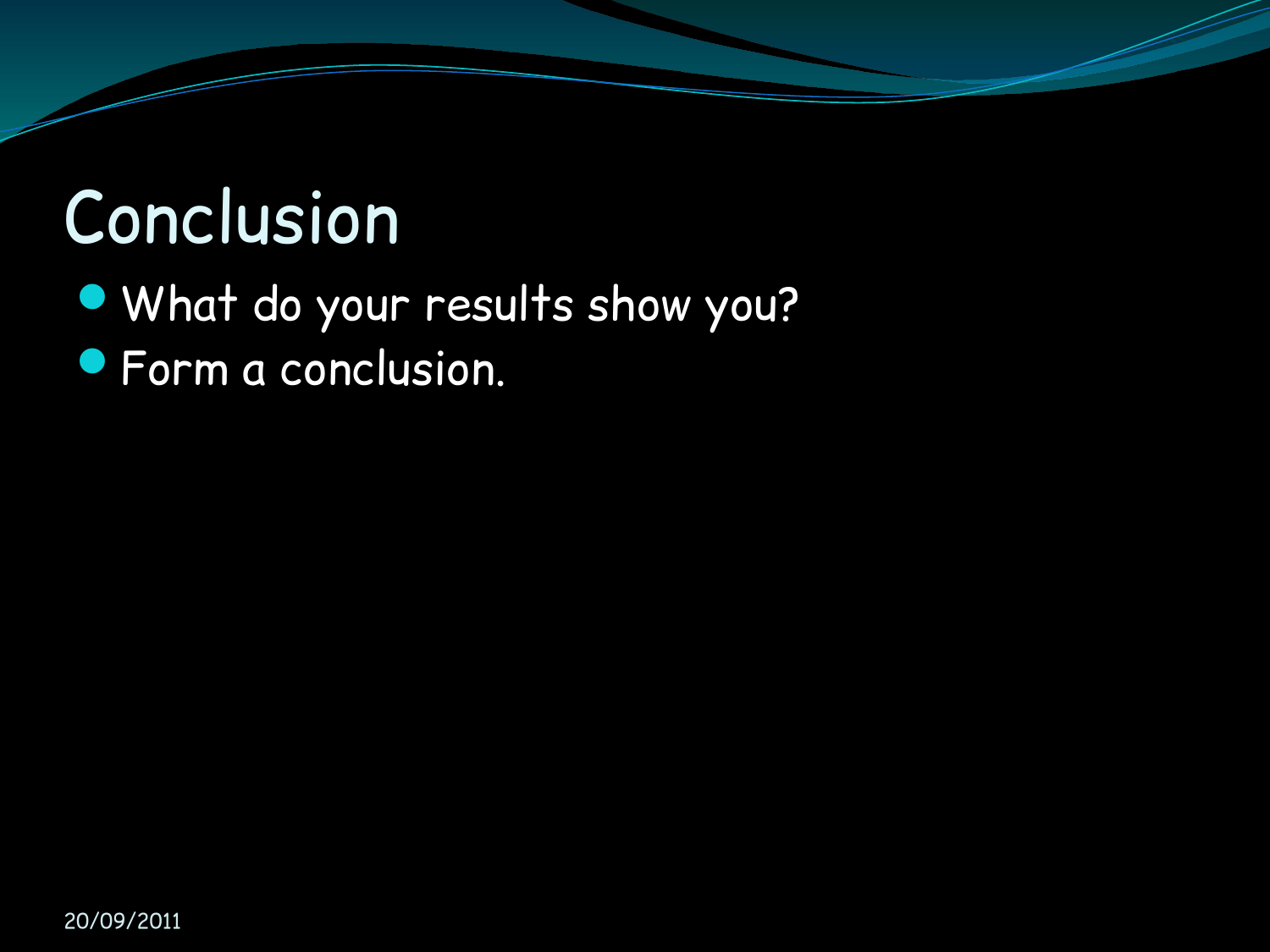

# Conclusion
What do your results show you?
Form a conclusion.
20/09/2011